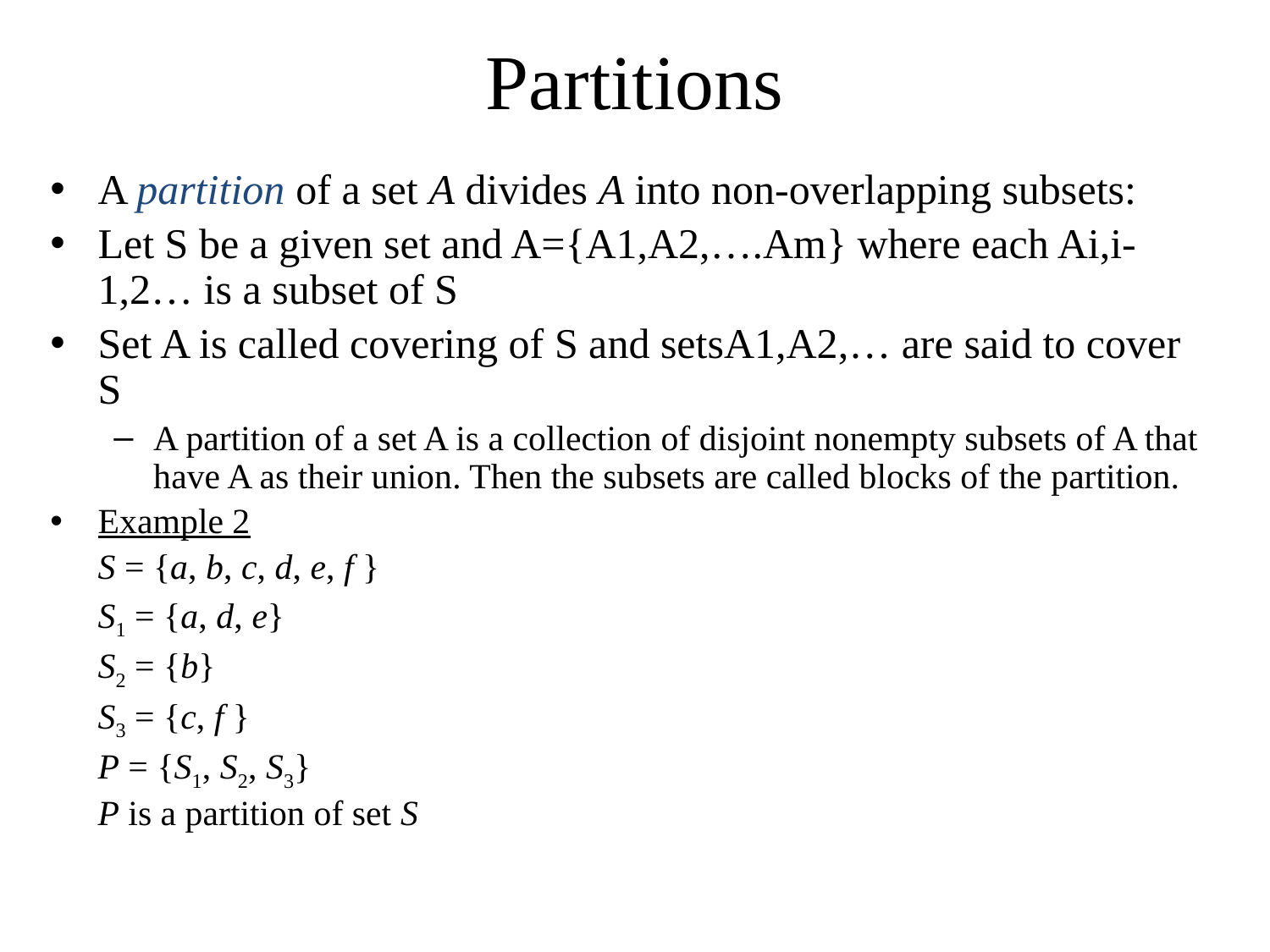

# Partitions
A partition of a set A divides A into non-overlapping subsets:
Let S be a given set and A={A1,A2,….Am} where each Ai,i-1,2… is a subset of S
Set A is called covering of S and setsA1,A2,… are said to cover S
A partition of a set A is a collection of disjoint nonempty subsets of A that have A as their union. Then the subsets are called blocks of the partition.
Example 2
	S = {a, b, c, d, e, f }
	S1 = {a, d, e}
	S2 = {b}
	S3 = {c, f }
	P = {S1, S2, S3}
	P is a partition of set S